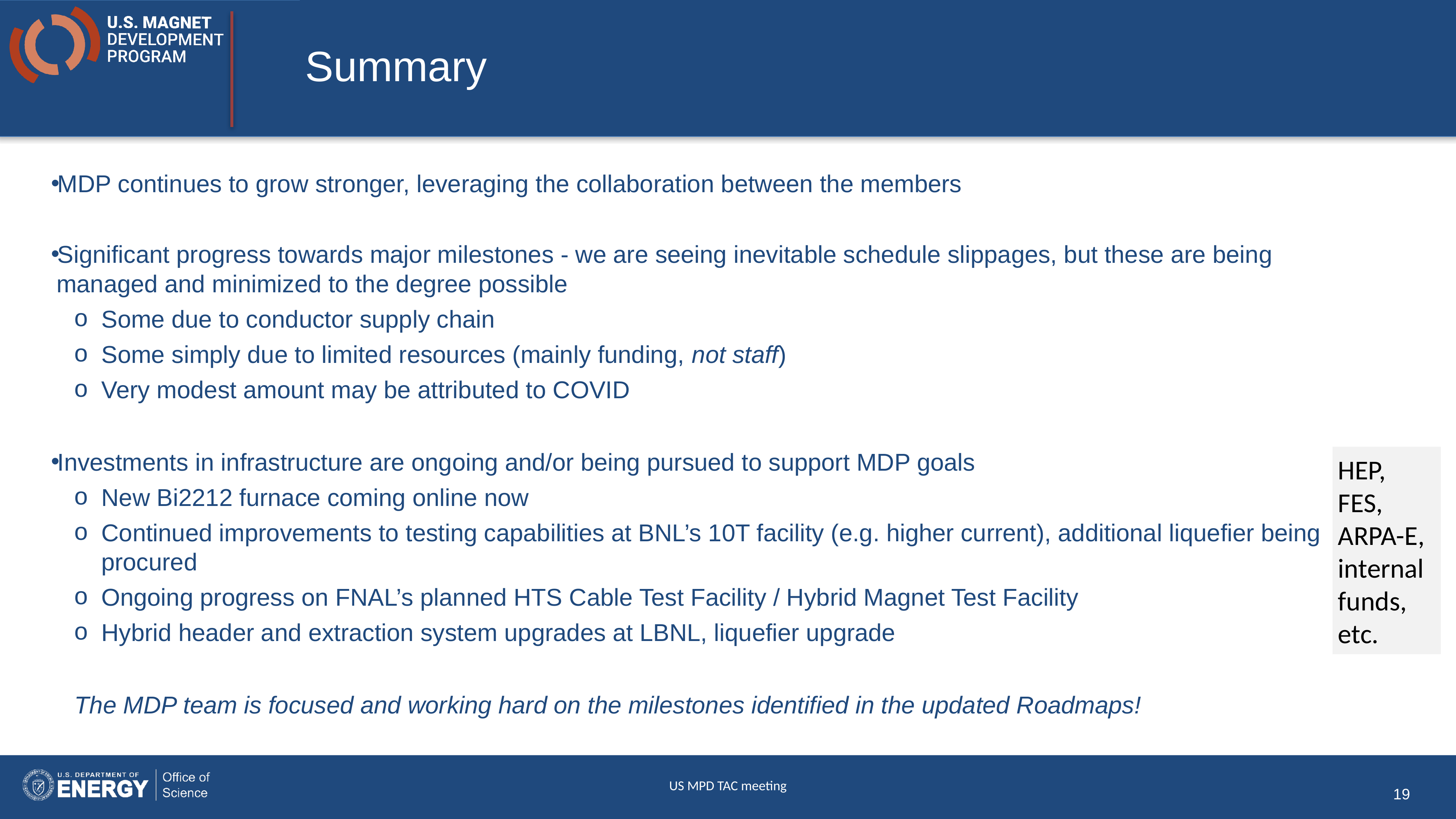

# Summary
MDP continues to grow stronger, leveraging the collaboration between the members

Significant progress towards major milestones - we are seeing inevitable schedule slippages, but these are being managed and minimized to the degree possible
Some due to conductor supply chain
Some simply due to limited resources (mainly funding, not staff)
Very modest amount may be attributed to COVID

Investments in infrastructure are ongoing and/or being pursued to support MDP goals
New Bi2212 furnace coming online now
Continued improvements to testing capabilities at BNL’s 10T facility (e.g. higher current), additional liquefier being procured
Ongoing progress on FNAL’s planned HTS Cable Test Facility / Hybrid Magnet Test Facility
Hybrid header and extraction system upgrades at LBNL, liquefier upgrade

The MDP team is focused and working hard on the milestones identified in the updated Roadmaps!

HEP, FES, ARPA-E, internal funds, etc.
US MPD TAC meeting
19